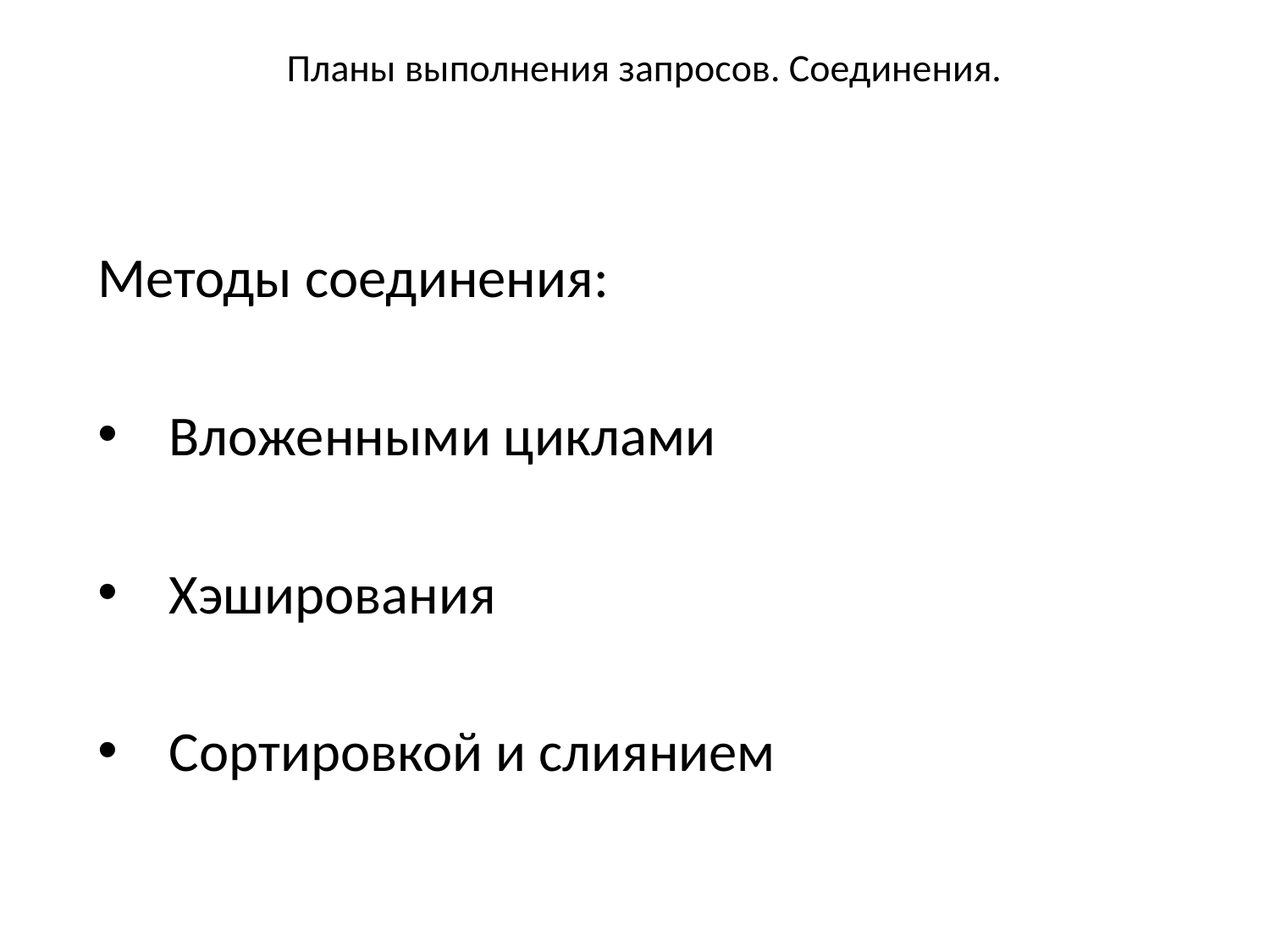

# Планы выполнения запросов. Соединения.

Методы соединения:

Вложенными циклами

Хэширования

Сортировкой и слиянием